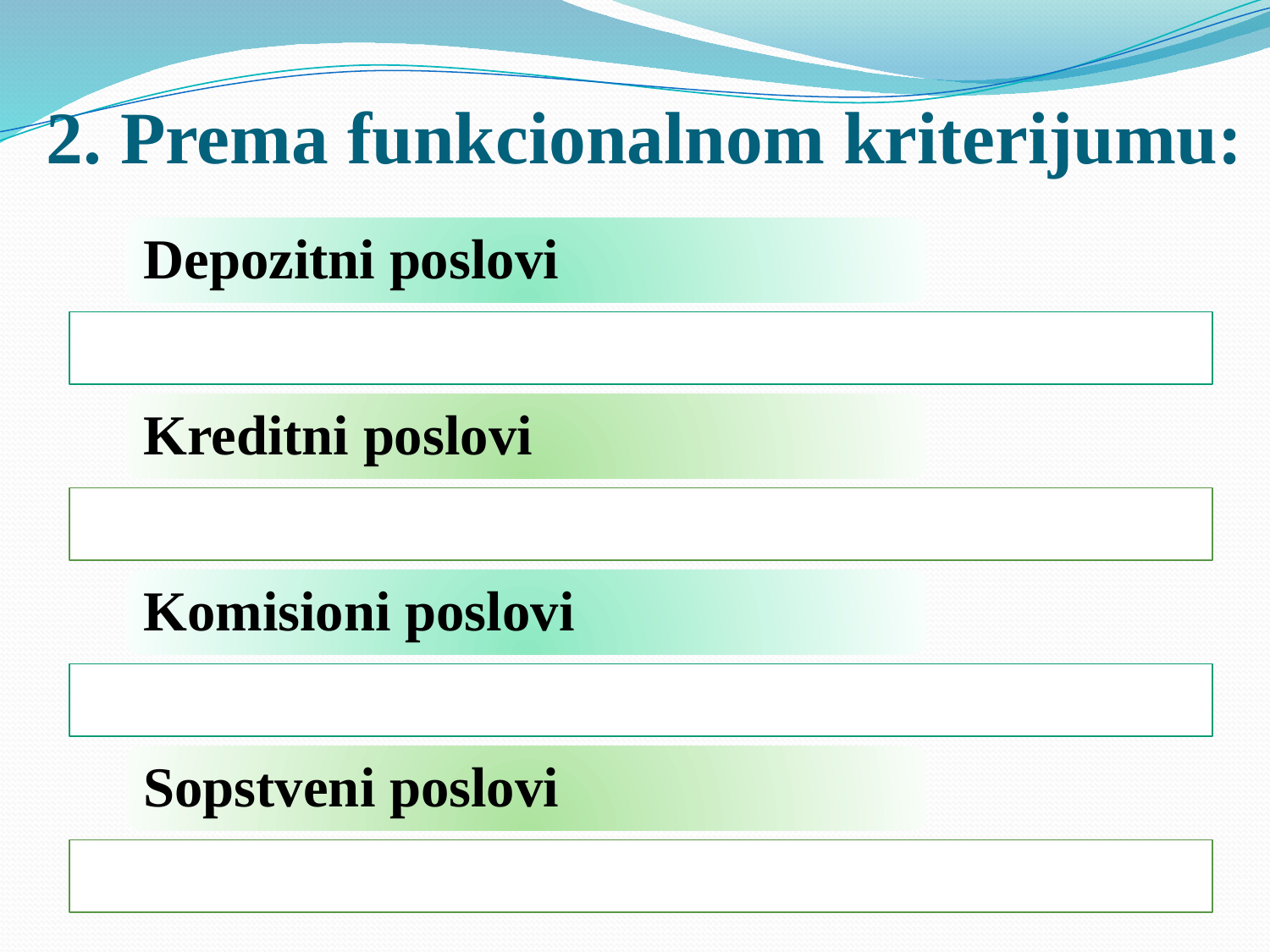

# 2. Prema funkcionalnom kriterijumu:
Depozitni poslovi
Kreditni poslovi
Komisioni poslovi
Sopstveni poslovi